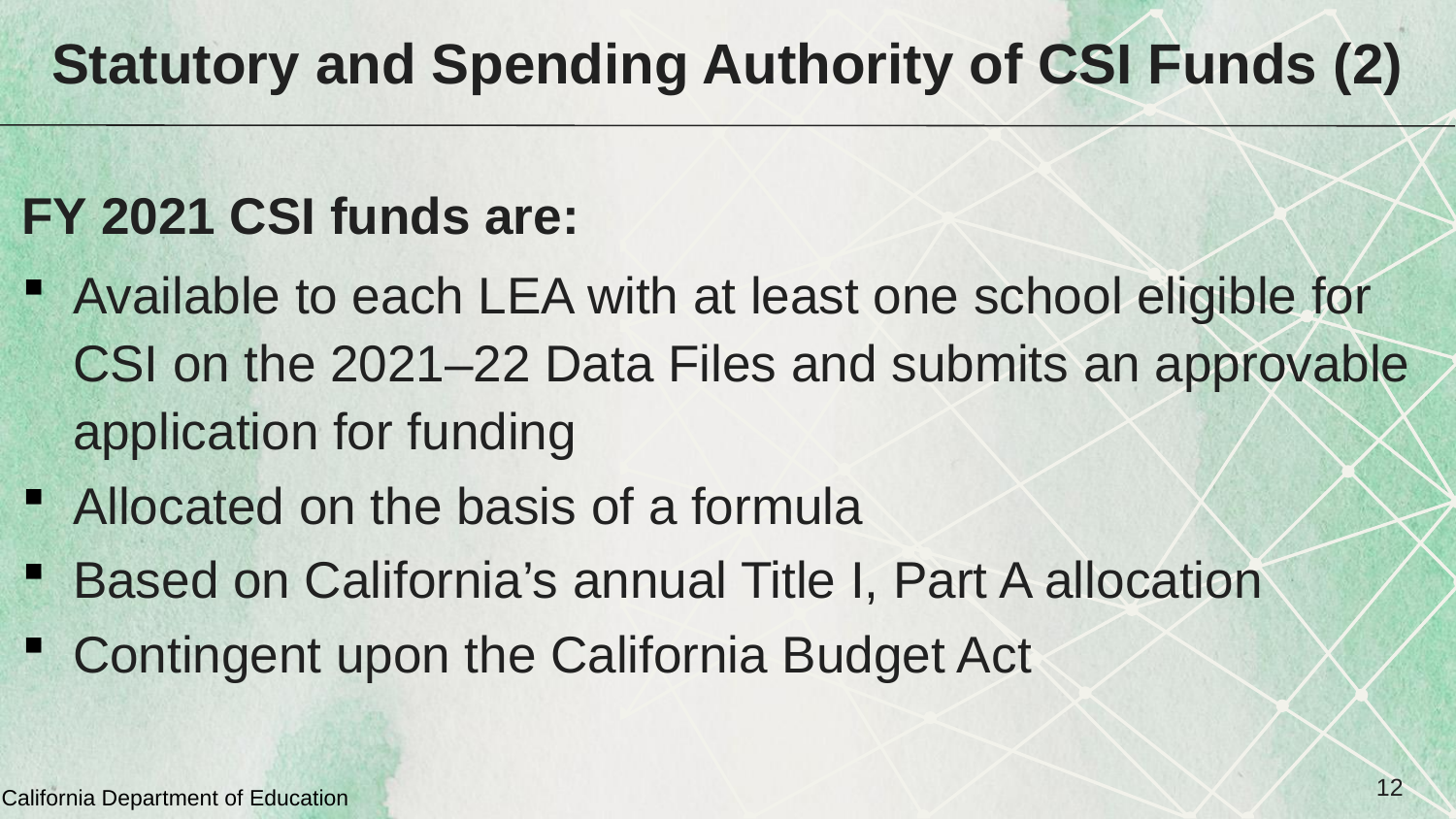

# Statutory and Spending Authority of CSI Funds (2)
FY 2021 CSI funds are:
Available to each LEA with at least one school eligible for CSI on the 2021–22 Data Files and submits an approvable application for funding
Allocated on the basis of a formula
Based on California’s annual Title I, Part A allocation
Contingent upon the California Budget Act
12